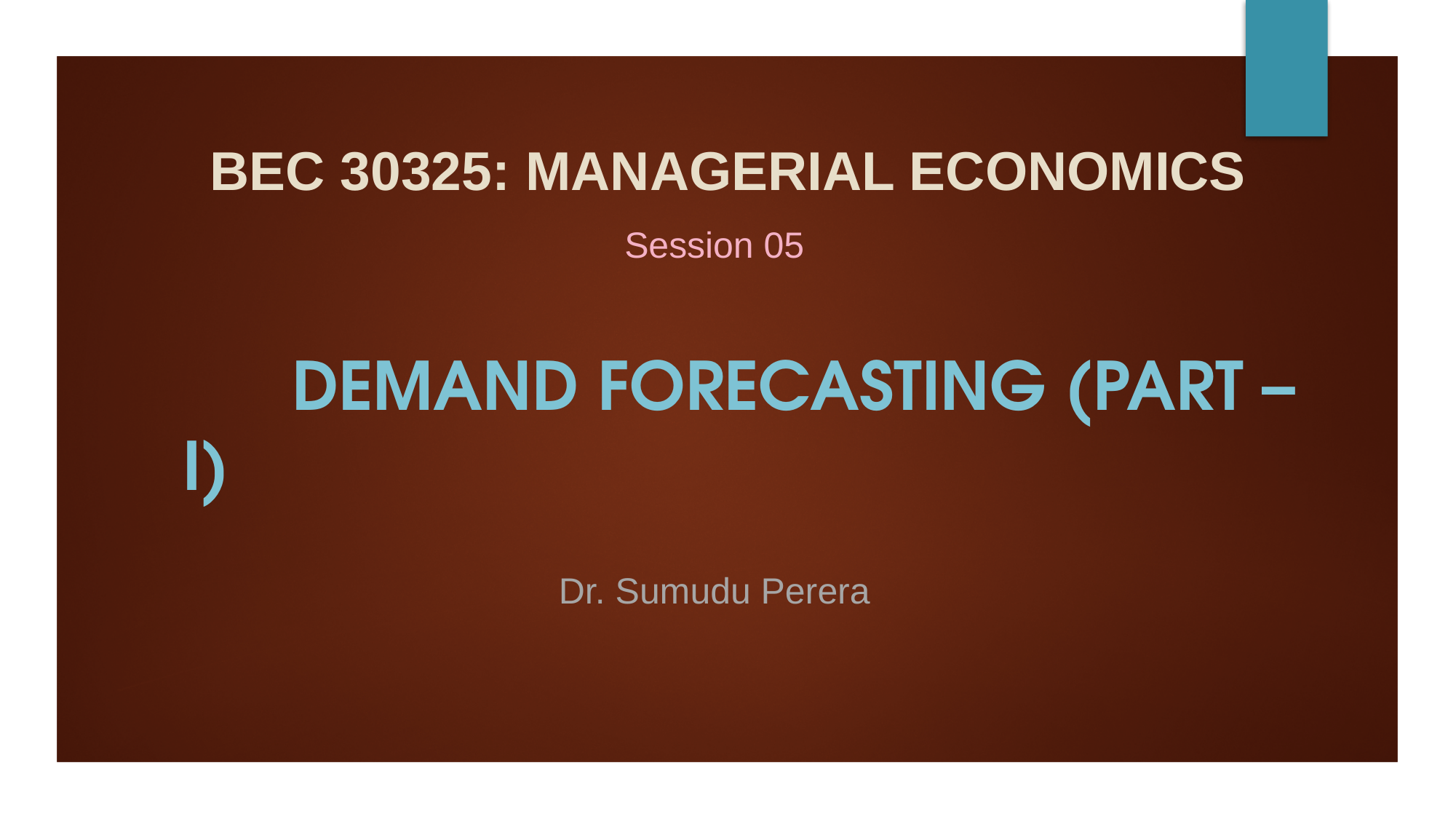

# BEC 30325: MANAGERIAL ECONOMICS
Session 05
	Demand Forecasting (Part – I)
Dr. Sumudu Perera